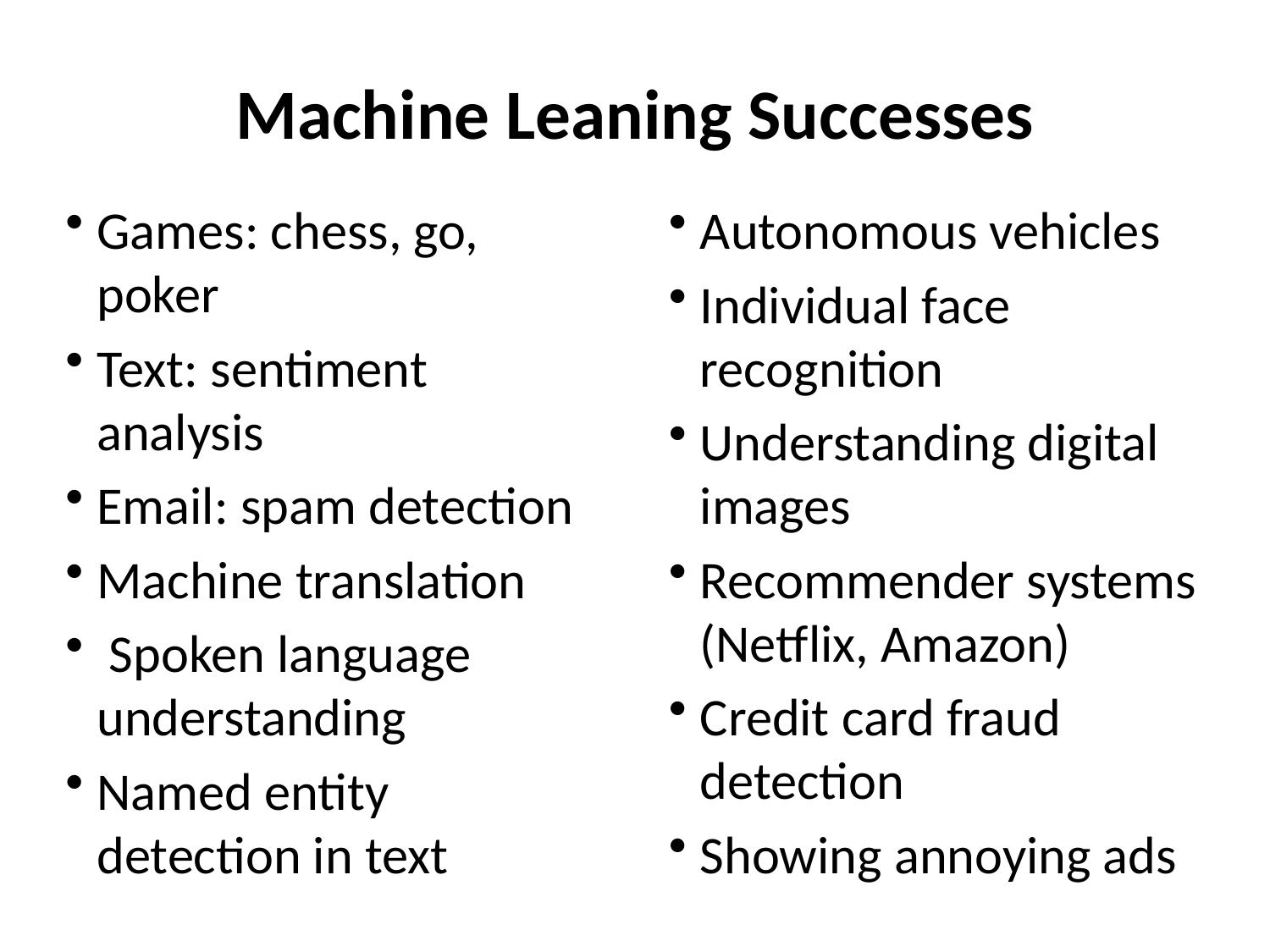

# Machine Leaning Successes
Games: chess, go, poker
Text: sentiment analysis
Email: spam detection
Machine translation
 Spoken language understanding
Named entity detection in text

Autonomous vehicles
Individual face recognition
Understanding digital images
Recommender systems (Netflix, Amazon)
Credit card fraud detection
Showing annoying ads